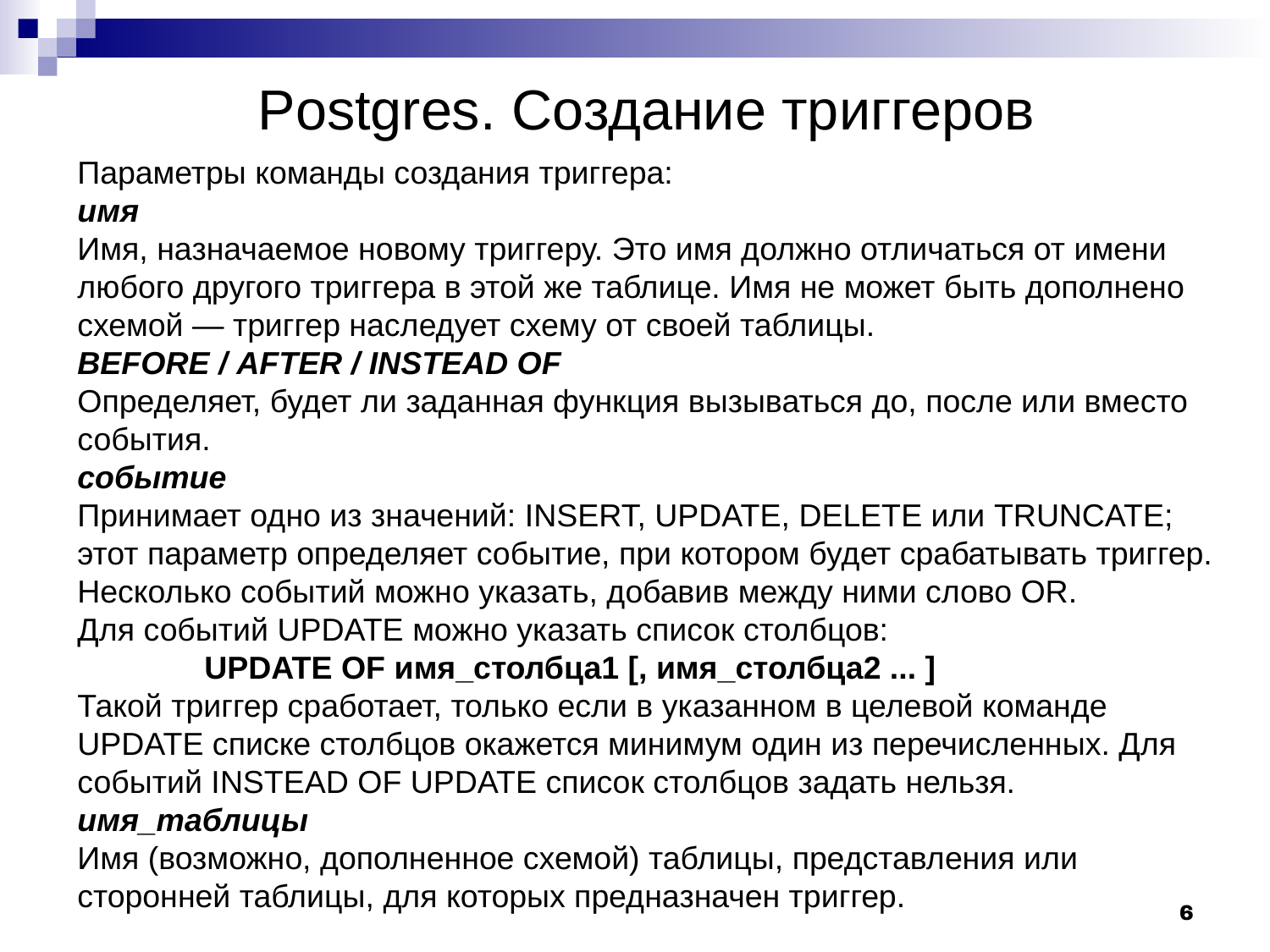

# Postgres. Создание триггеров
Параметры команды создания триггера:
имя
Имя, назначаемое новому триггеру. Это имя должно отличаться от имени любого другого триггера в этой же таблице. Имя не может быть дополнено схемой — триггер наследует схему от своей таблицы.
BEFORE / AFTER / INSTEAD OF
Определяет, будет ли заданная функция вызываться до, после или вместо события.
событие
Принимает одно из значений: INSERT, UPDATE, DELETE или TRUNCATE; этот параметр определяет событие, при котором будет срабатывать триггер. Несколько событий можно указать, добавив между ними слово OR.
Для событий UPDATE можно указать список столбцов:
	UPDATE OF имя_столбца1 [, имя_столбца2 ... ]
Такой триггер сработает, только если в указанном в целевой команде UPDATE списке столбцов окажется минимум один из перечисленных. Для событий INSTEAD OF UPDATE список столбцов задать нельзя.
имя_таблицы
Имя (возможно, дополненное схемой) таблицы, представления или сторонней таблицы, для которых предназначен триггер.
6